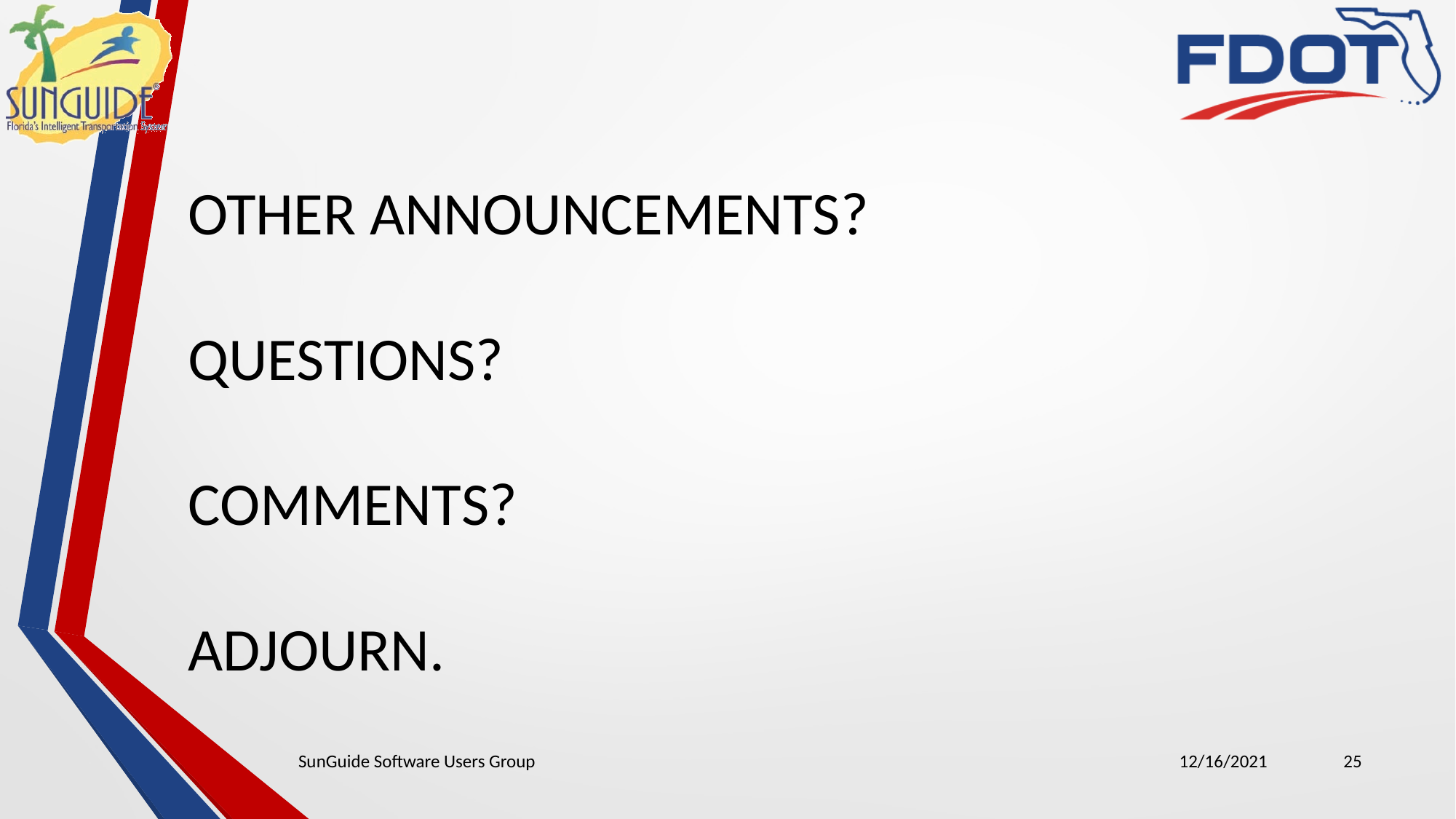

OTHER ANNOUNCEMENTS?

QUESTIONS?

COMMENTS?

ADJOURN.

SunGuide Software Users Group
12/16/2021
25